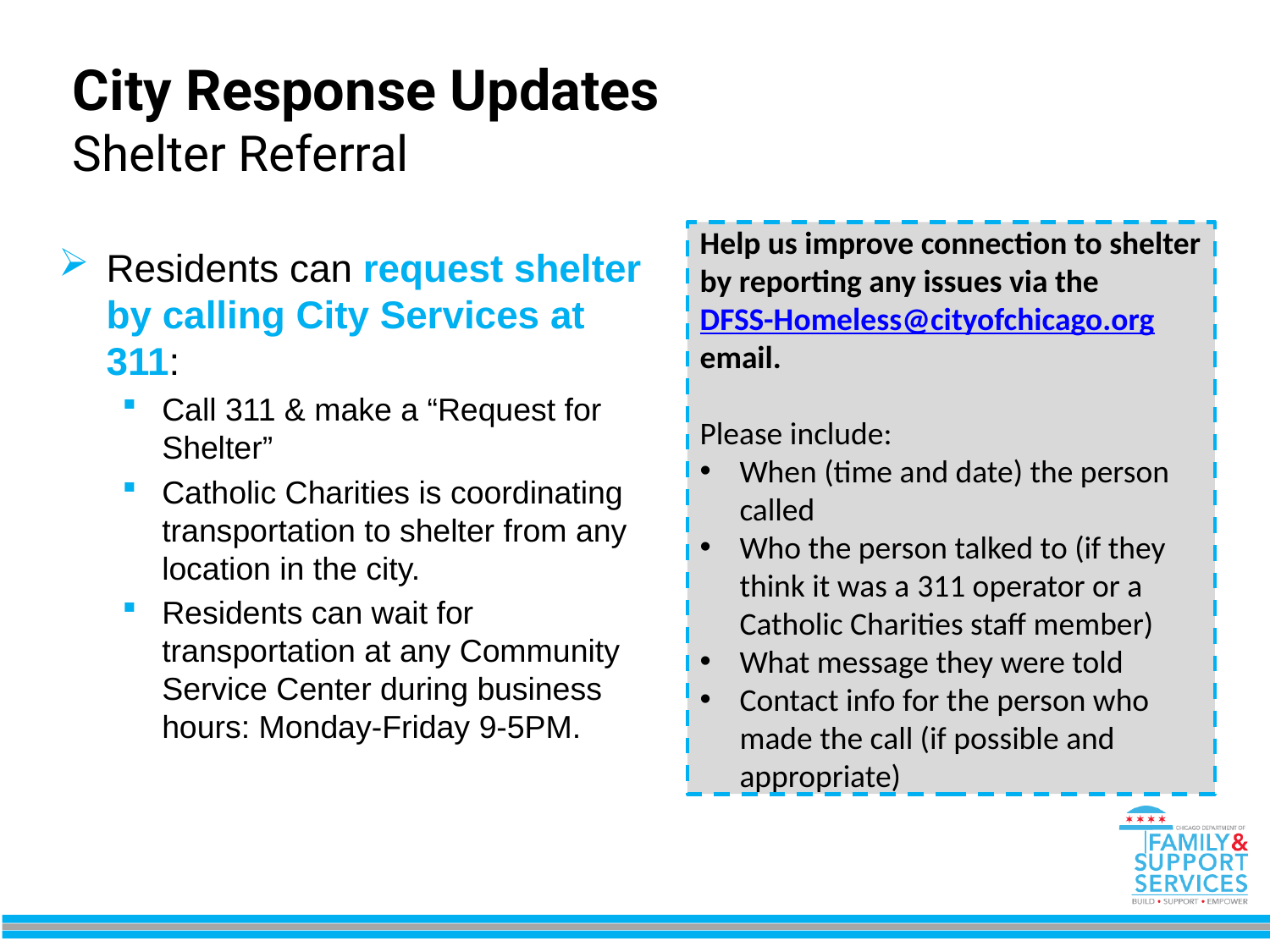

# City Response Updates Shelter Referral

Help us improve connection to shelter by reporting any issues via the DFSS-Homeless@cityofchicago.org email.

Please include:
When (time and date) the person called
Who the person talked to (if they think it was a 311 operator or a Catholic Charities staff member)
What message they were told
Contact info for the person who made the call (if possible and appropriate)

Residents can request shelter by calling City Services at 311:
Call 311 & make a “Request for Shelter”
Catholic Charities is coordinating transportation to shelter from any location in the city.
Residents can wait for transportation at any Community Service Center during business hours: Monday-Friday 9-5PM.